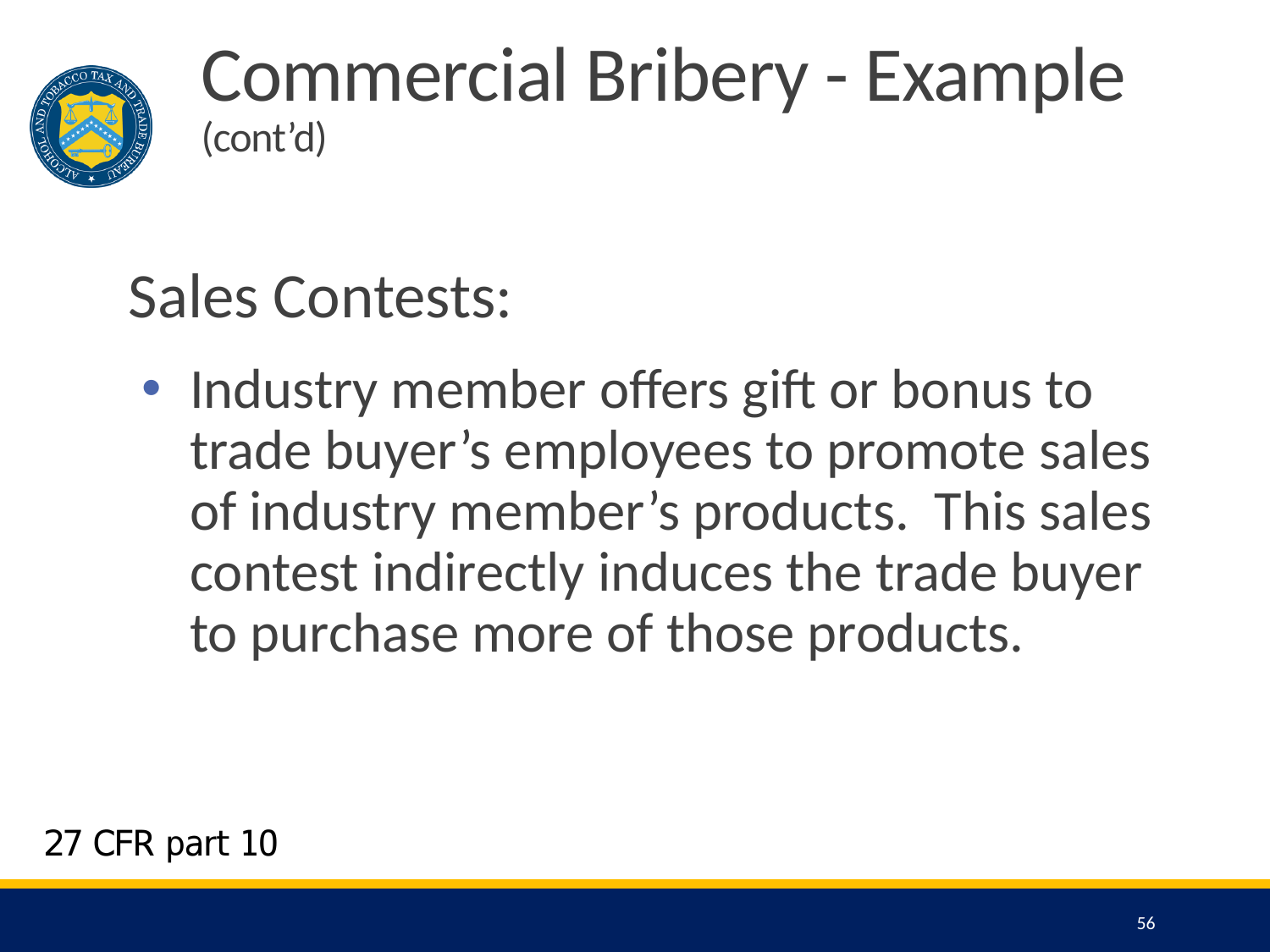

# Commercial Bribery - Example (cont’d)
Sales Contests:
Industry member offers gift or bonus to trade buyer’s employees to promote sales of industry member’s products.  This sales contest indirectly induces the trade buyer to purchase more of those products.
27 CFR part 10
56